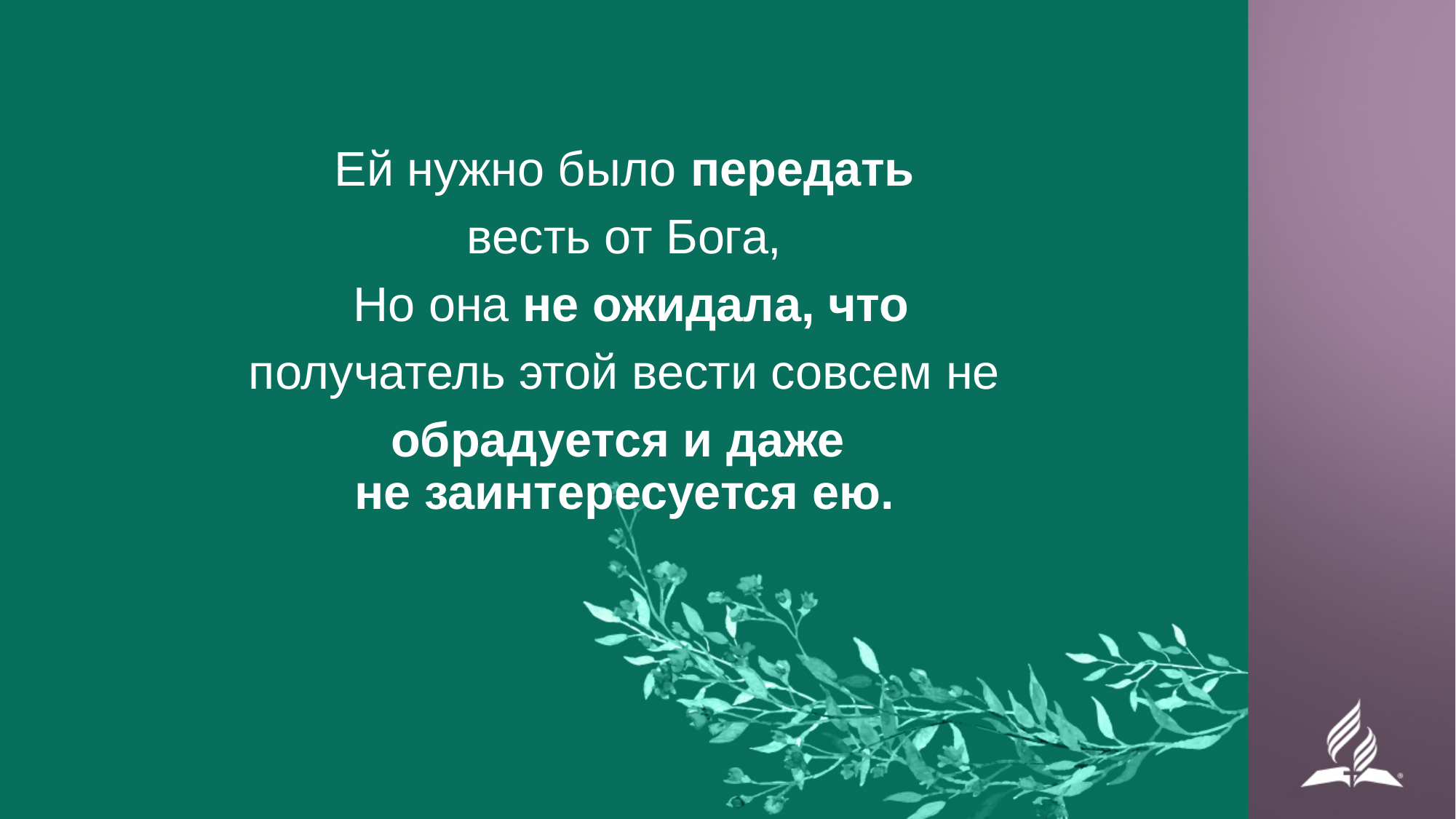

#
Ей нужно было передать
весть от Бога,
 Но она не ожидала, что
получатель этой вести совсем не
обрадуется и даже
не заинтересуется ею.